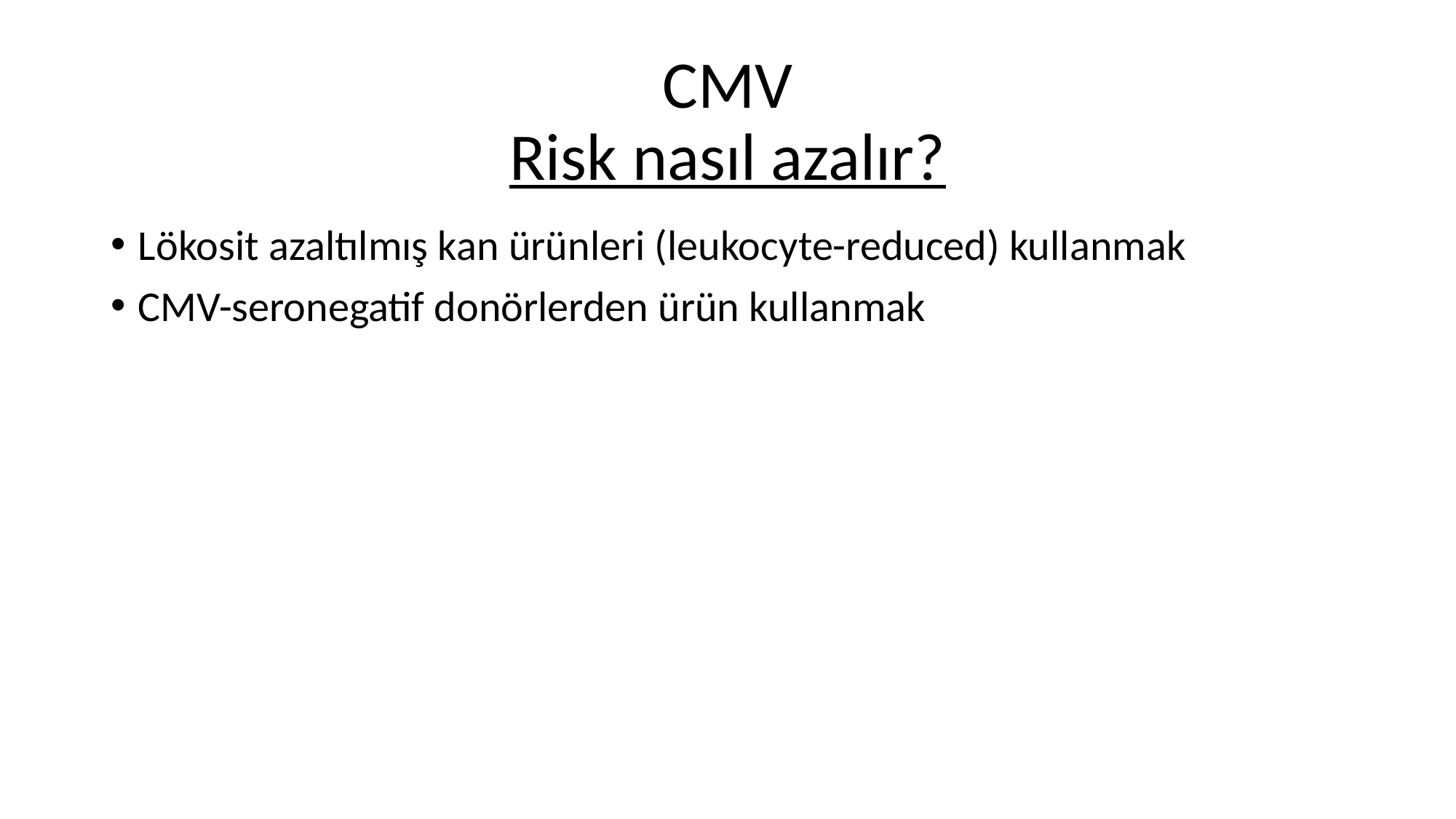

# CMV Risk nasıl azalır?
Lökosit azaltılmış kan ürünleri (leukocyte-reduced) kullanmak
CMV-seronegatif donörlerden ürün kullanmak